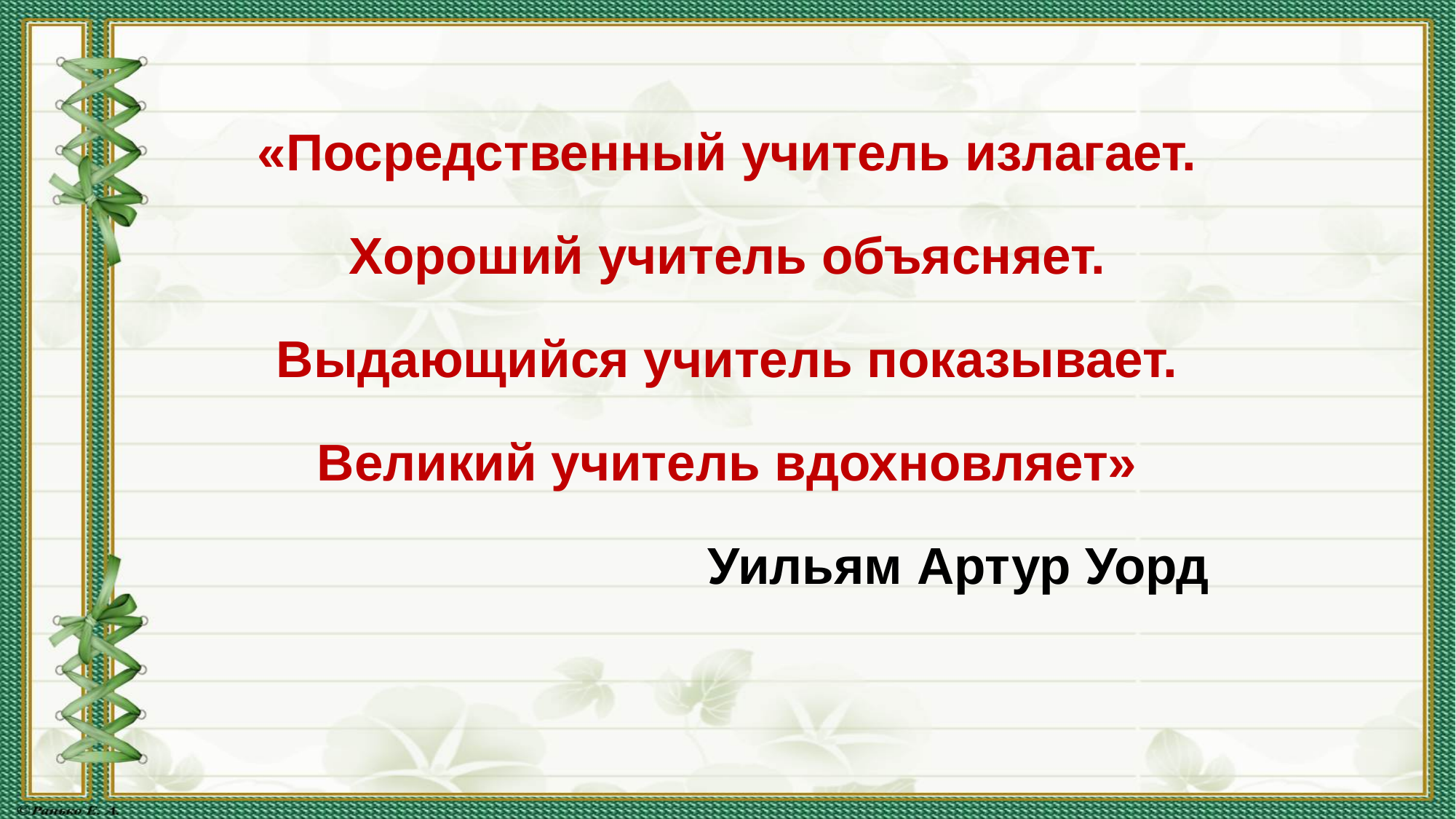

«Посредственный учитель излагает.
Хороший учитель объясняет.
Выдающийся учитель показывает.
Великий учитель вдохновляет»
 Уильям Артур Уорд